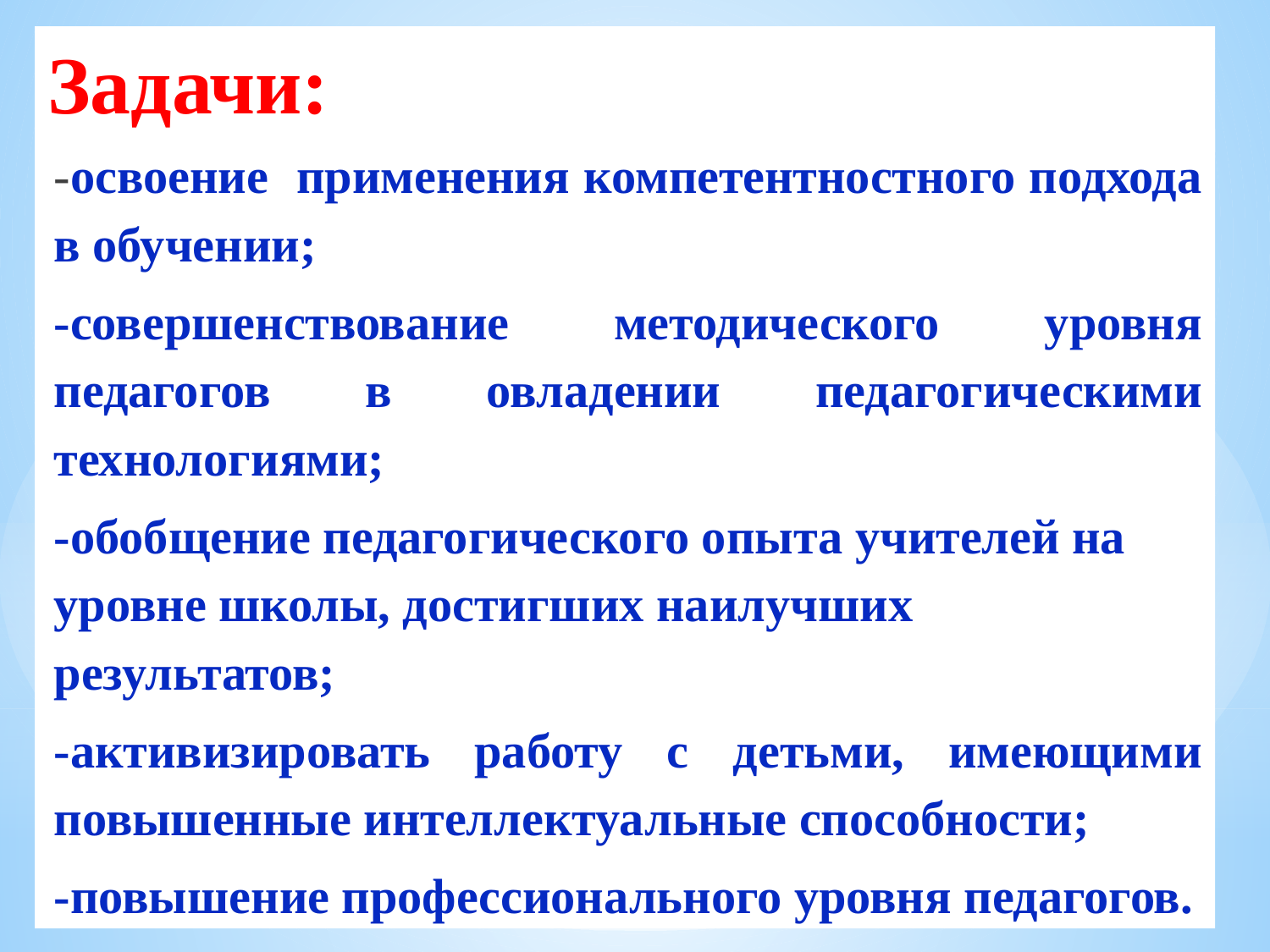

# Задачи:
-освоение  применения компетентностного подхода в обучении;
-совершенствование методического уровня педагогов в овладении педагогическими технологиями;
-обобщение педагогического опыта учителей на уровне школы, достигших наилучших результатов;
-активизировать работу с детьми, имеющими повышенные интеллектуальные способности;
-повышение профессионального уровня педагогов.